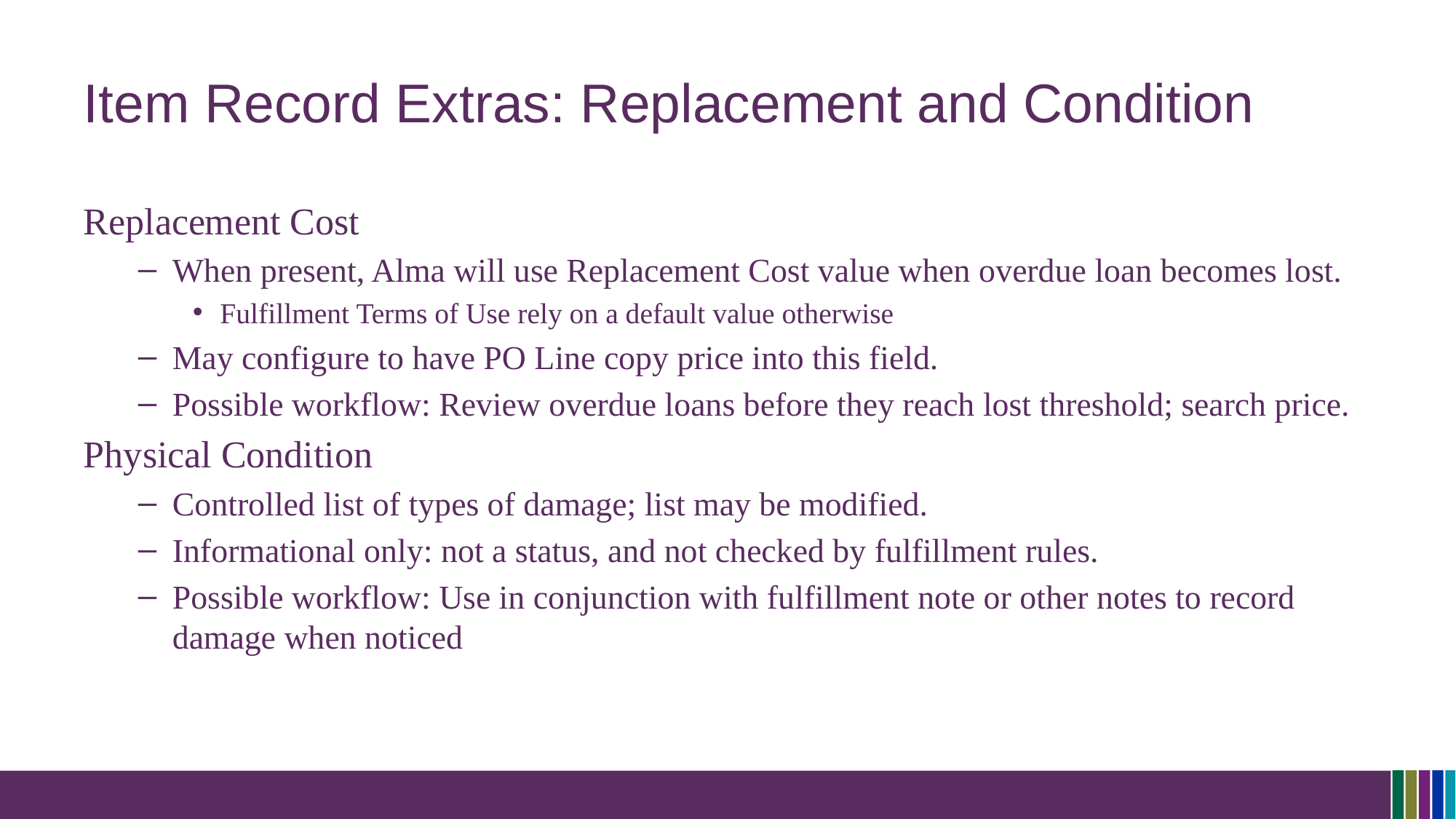

# Item Record Extras: Replacement and Condition
Replacement Cost
When present, Alma will use Replacement Cost value when overdue loan becomes lost.
Fulfillment Terms of Use rely on a default value otherwise
May configure to have PO Line copy price into this field.
Possible workflow: Review overdue loans before they reach lost threshold; search price.
Physical Condition
Controlled list of types of damage; list may be modified.
Informational only: not a status, and not checked by fulfillment rules.
Possible workflow: Use in conjunction with fulfillment note or other notes to record damage when noticed